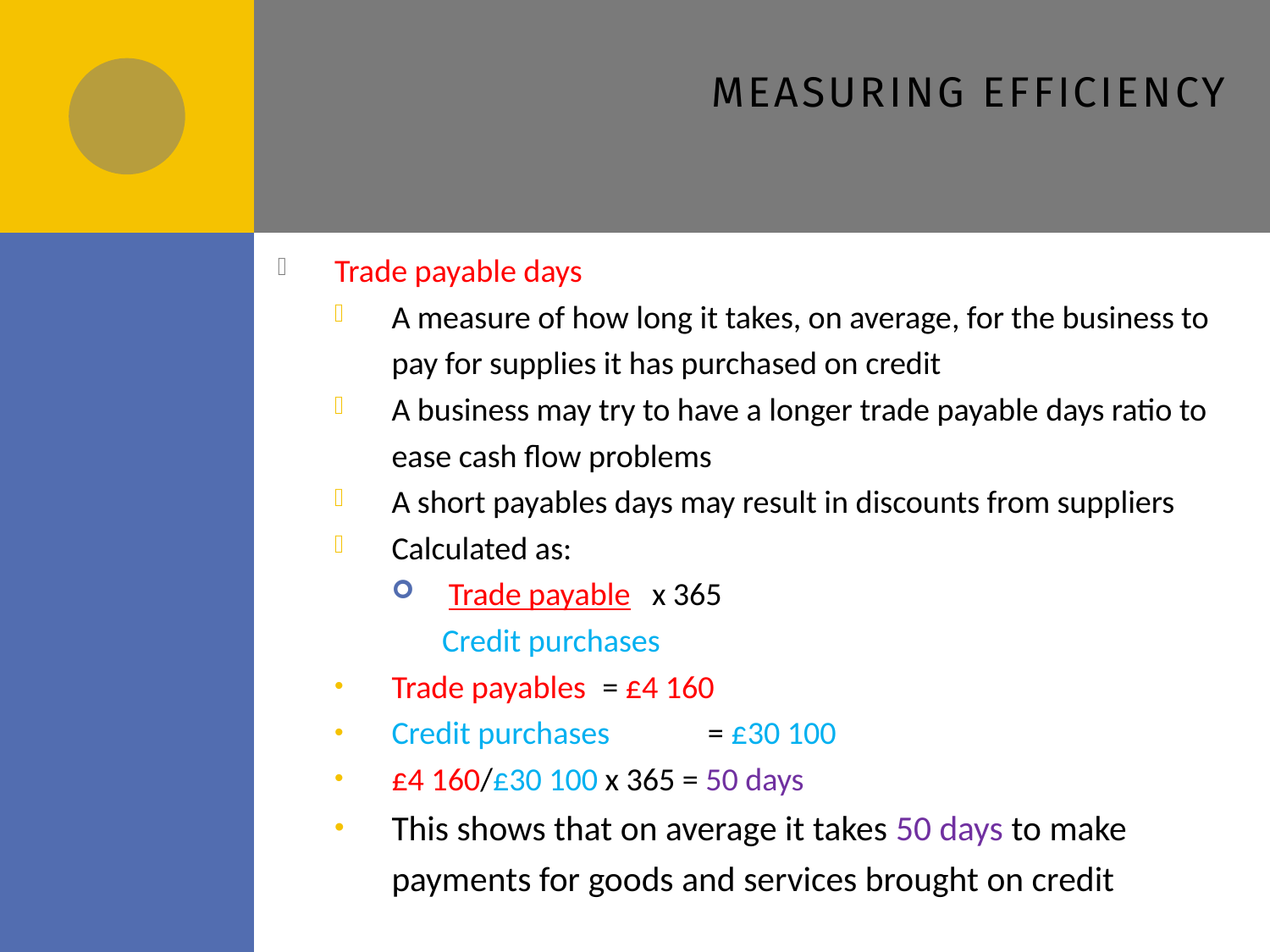

# Measuring Efficiency
Trade payable days
A measure of how long it takes, on average, for the business to pay for supplies it has purchased on credit
A business may try to have a longer trade payable days ratio to ease cash flow problems
A short payables days may result in discounts from suppliers
Calculated as:
Trade payable   x 365
  	       Credit purchases
Trade payables	= £4 160
Credit purchases	= £30 100
£4 160/£30 100 x 365 = 50 days
This shows that on average it takes 50 days to make payments for goods and services brought on credit